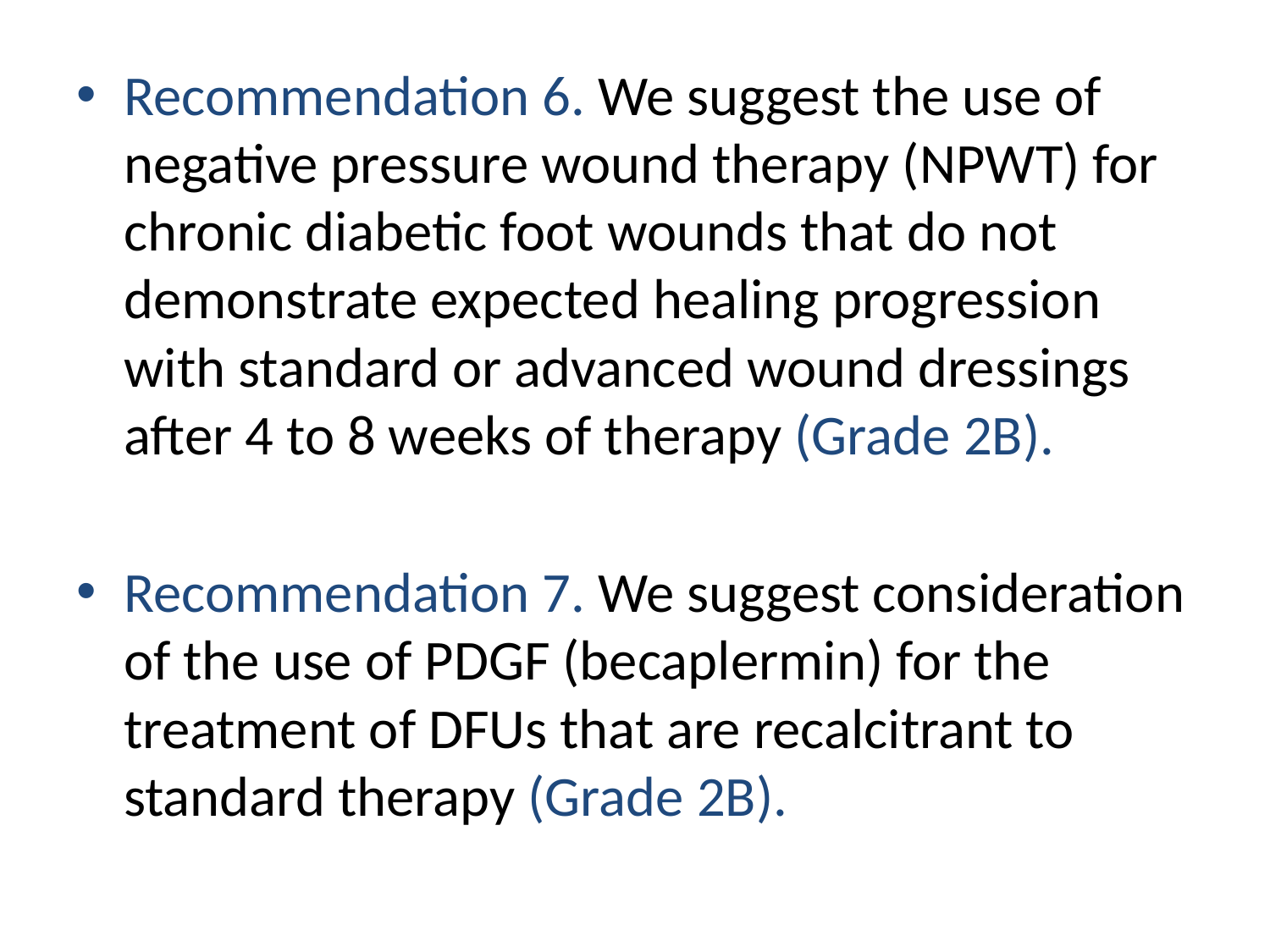

#
Recommendation 6. We suggest the use of negative pressure wound therapy (NPWT) for chronic diabetic foot wounds that do not demonstrate expected healing progression with standard or advanced wound dressings after 4 to 8 weeks of therapy (Grade 2B).

Recommendation 7. We suggest consideration of the use of PDGF (becaplermin) for the treatment of DFUs that are recalcitrant to standard therapy (Grade 2B).